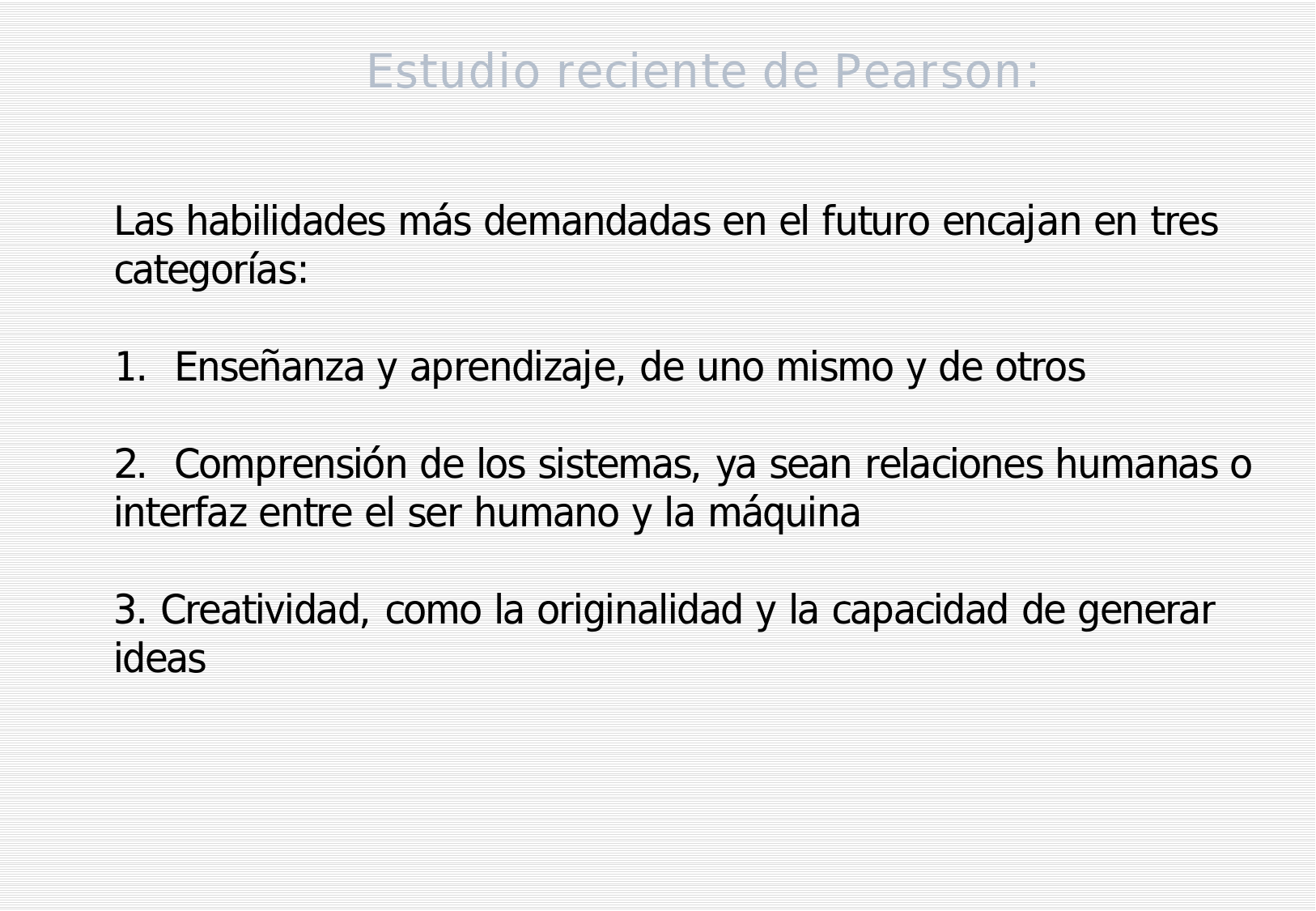

Estudio reciente de Pearson:

Las habilidades más demandadas en el futuro encajan en tres categorías:

Enseñanza y aprendizaje, de uno mismo y de otros

Comprensión de los sistemas, ya sean relaciones humanas o
interfaz entre el ser humano y la máquina

3. Creatividad, como la originalidad y la capacidad de generar ideas